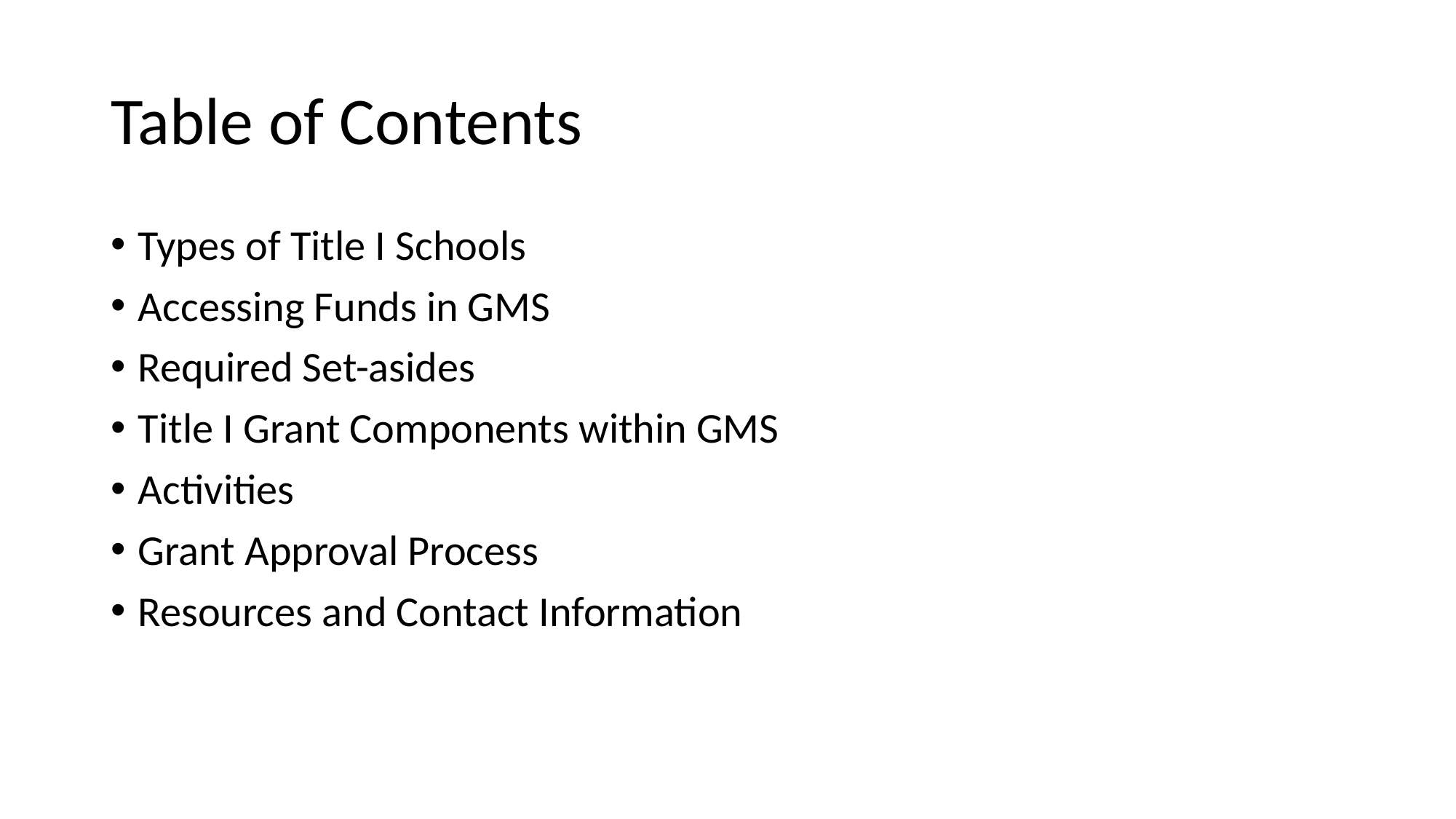

# Table of Contents
Types of Title I Schools
Accessing Funds in GMS
Required Set-asides
Title I Grant Components within GMS
Activities
Grant Approval Process
Resources and Contact Information